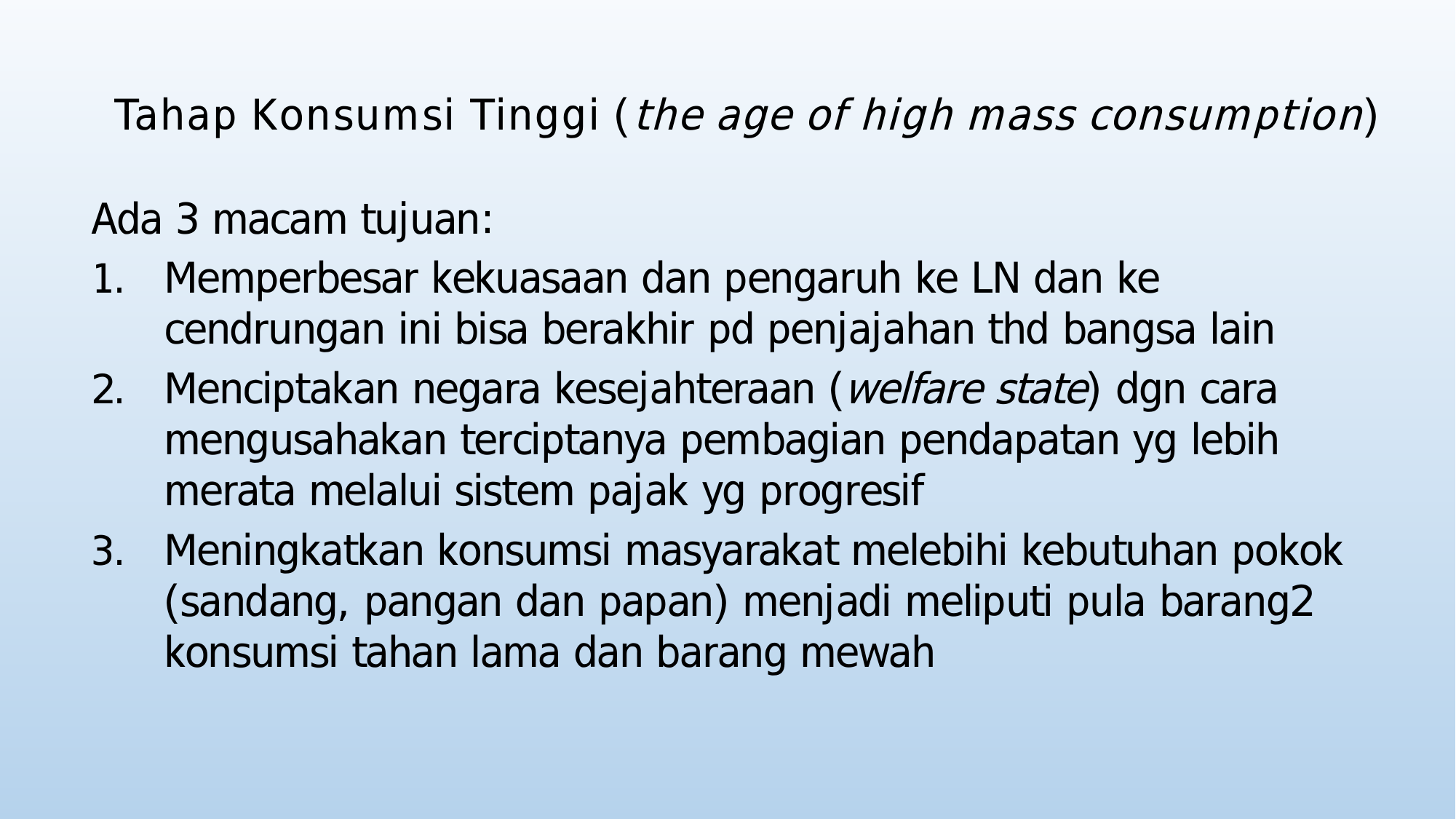

Tahap Konsumsi Tinggi (the age of high mass consumption)
Ada 3 macam tujuan:
Memperbesar kekuasaan dan pengaruh ke LN dan ke cendrungan ini bisa berakhir pd penjajahan thd bangsa lain
Menciptakan negara kesejahteraan (welfare state) dgn cara mengusahakan terciptanya pembagian pendapatan yg lebih merata melalui sistem pajak yg progresif
Meningkatkan konsumsi masyarakat melebihi kebutuhan pokok (sandang, pangan dan papan) menjadi meliputi pula barang2 konsumsi tahan lama dan barang mewah